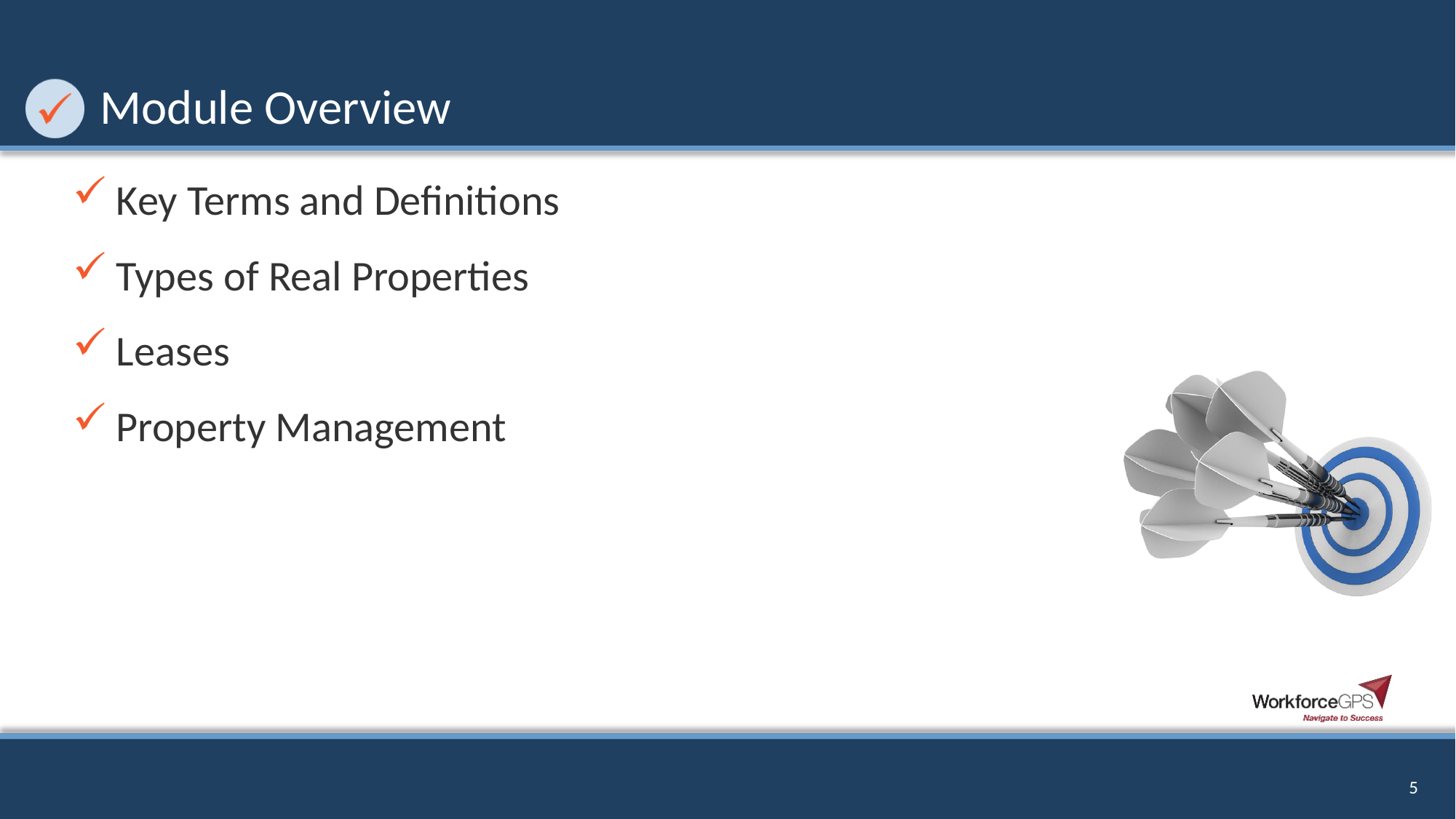

# Module Overview
Key Terms and Definitions
Types of Real Properties
Leases
Property Management

5